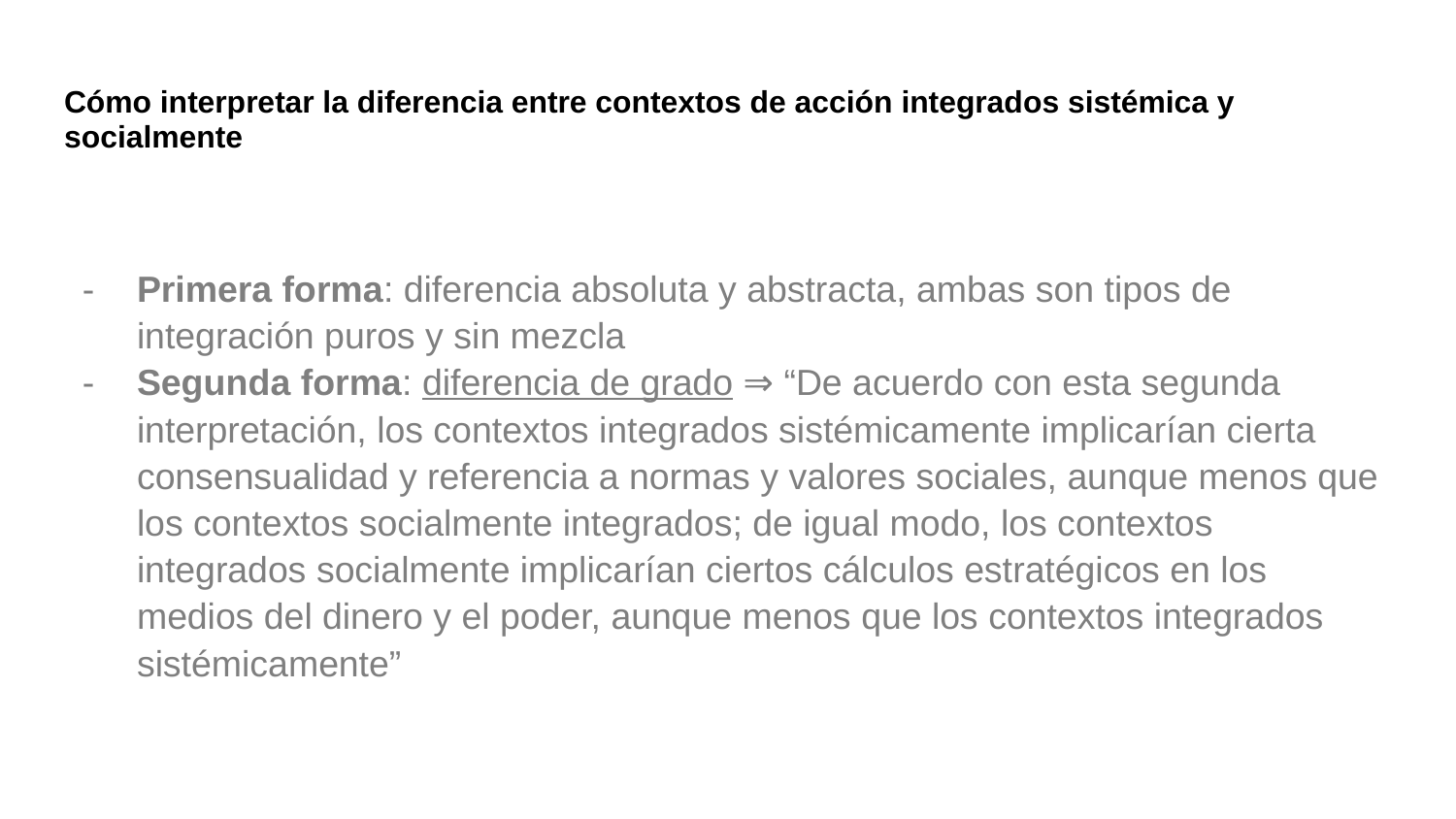

# Cómo interpretar la diferencia entre contextos de acción integrados sistémica y socialmente

Primera forma: diferencia absoluta y abstracta, ambas son tipos de integración puros y sin mezcla
Segunda forma: diferencia de grado ⇒ “De acuerdo con esta segunda interpretación, los contextos integrados sistémicamente implicarían cierta consensualidad y referencia a normas y valores sociales, aunque menos que los contextos socialmente integrados; de igual modo, los contextos integrados socialmente implicarían ciertos cálculos estratégicos en los medios del dinero y el poder, aunque menos que los contextos integrados sistémicamente”